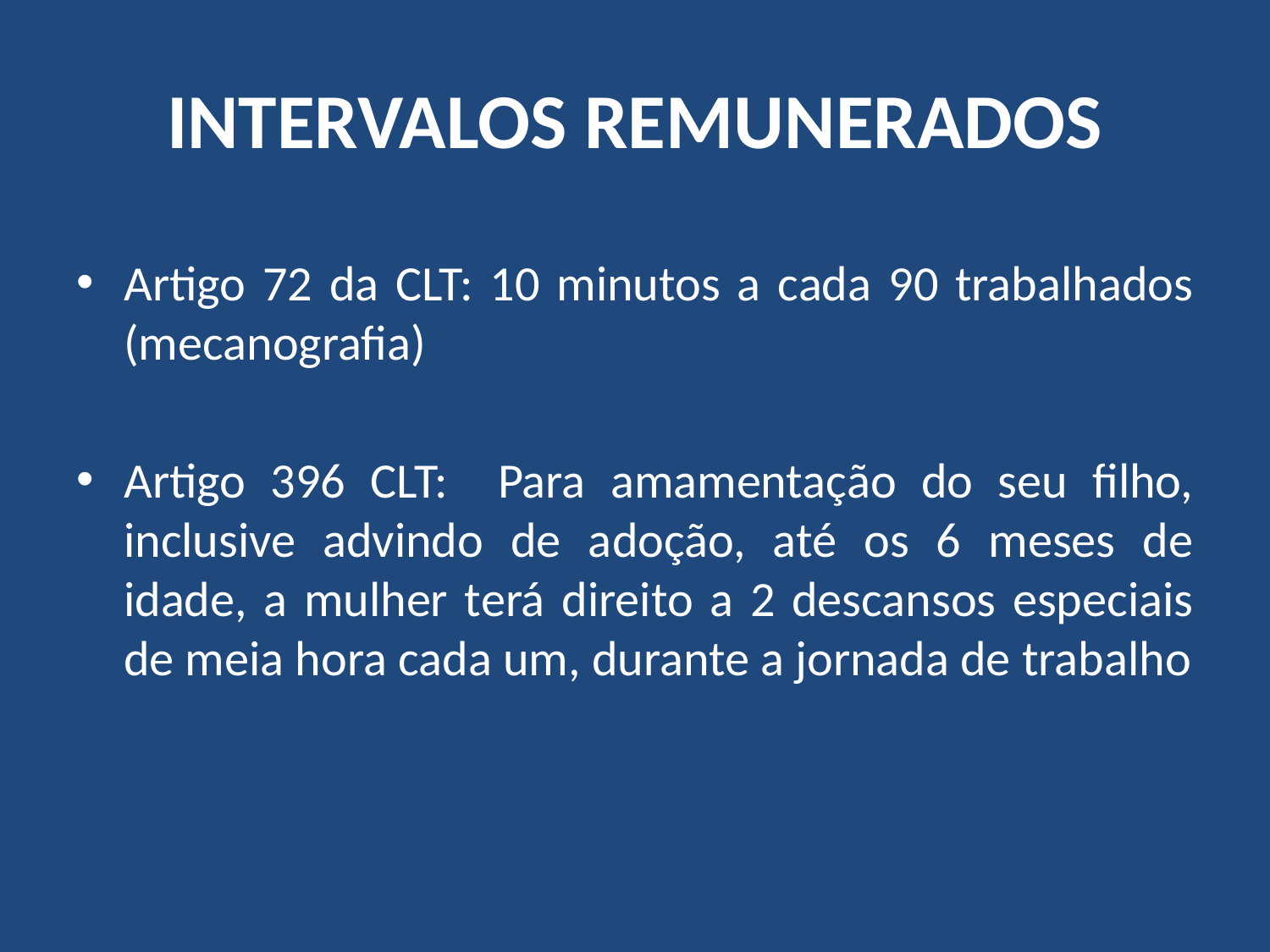

# INTERVALOS REMUNERADOS

Artigo 72 da CLT: 10 minutos a cada 90 trabalhados (mecanografia)

Artigo 396 CLT:  Para amamentação do seu filho, inclusive advindo de adoção, até os 6 meses de idade, a mulher terá direito a 2 descansos especiais de meia hora cada um, durante a jornada de trabalho